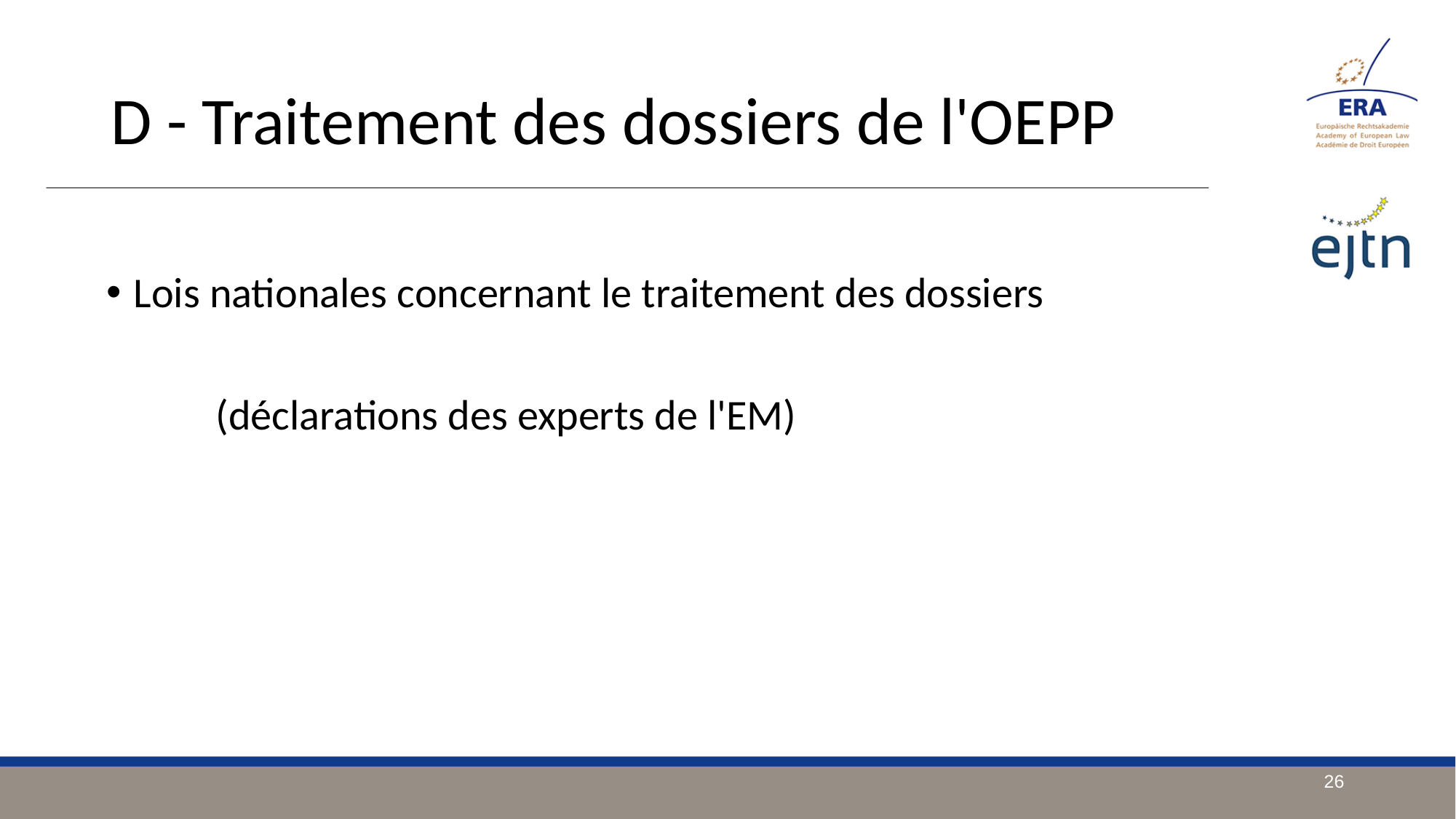

D - Traitement des dossiers de l'OEPP

Lois nationales concernant le traitement des dossiers

	(déclarations des experts de l'EM)

26